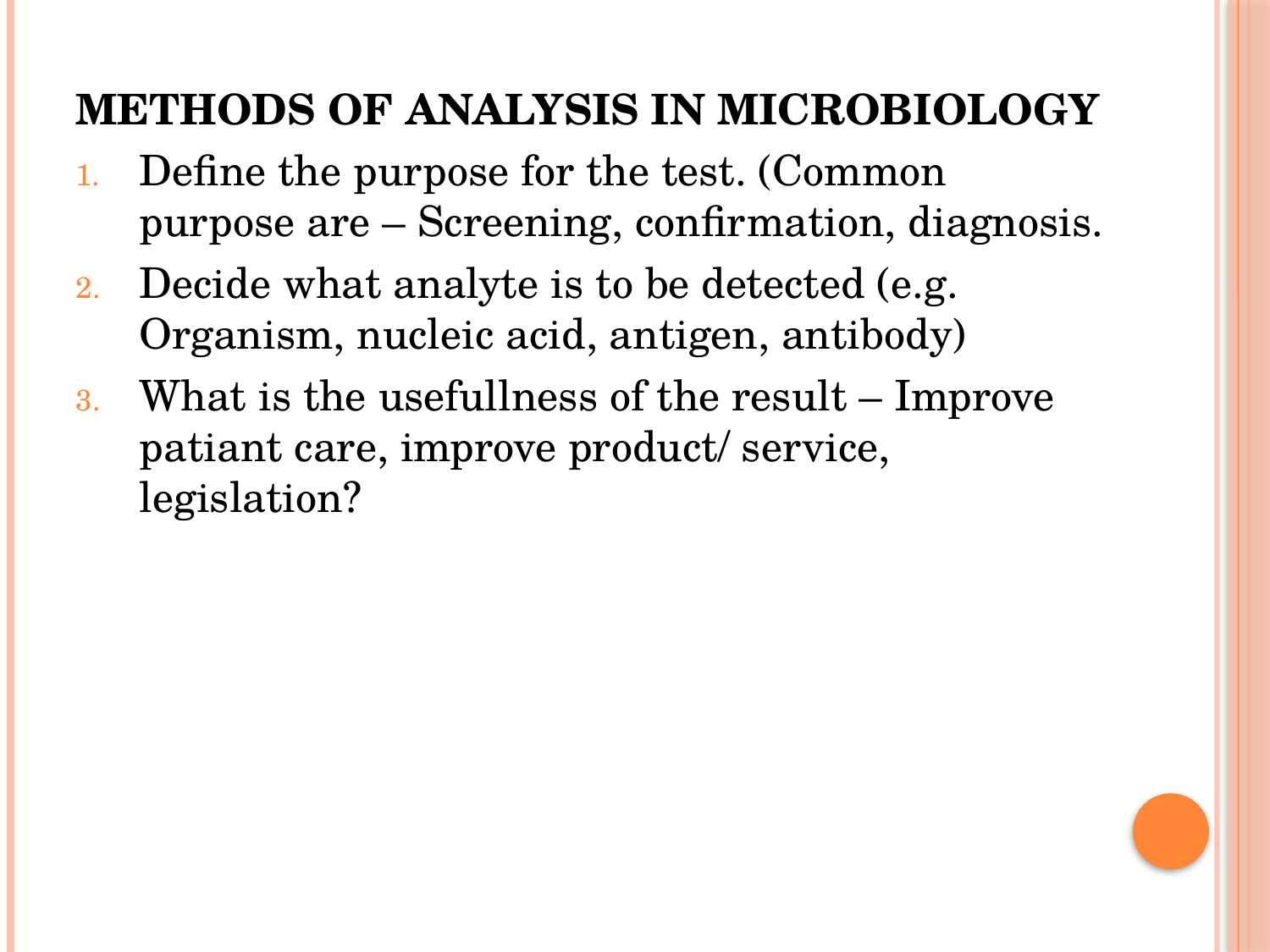

METHODS OF ANALYSIS IN MICROBIOLOGY
Define the purpose for the test. (Common purpose are – Screening, confirmation, diagnosis.
Decide what analyte is to be detected (e.g. Organism, nucleic acid, antigen, antibody)
What is the usefullness of the result – Improve patiant care, improve product/ service, legislation?